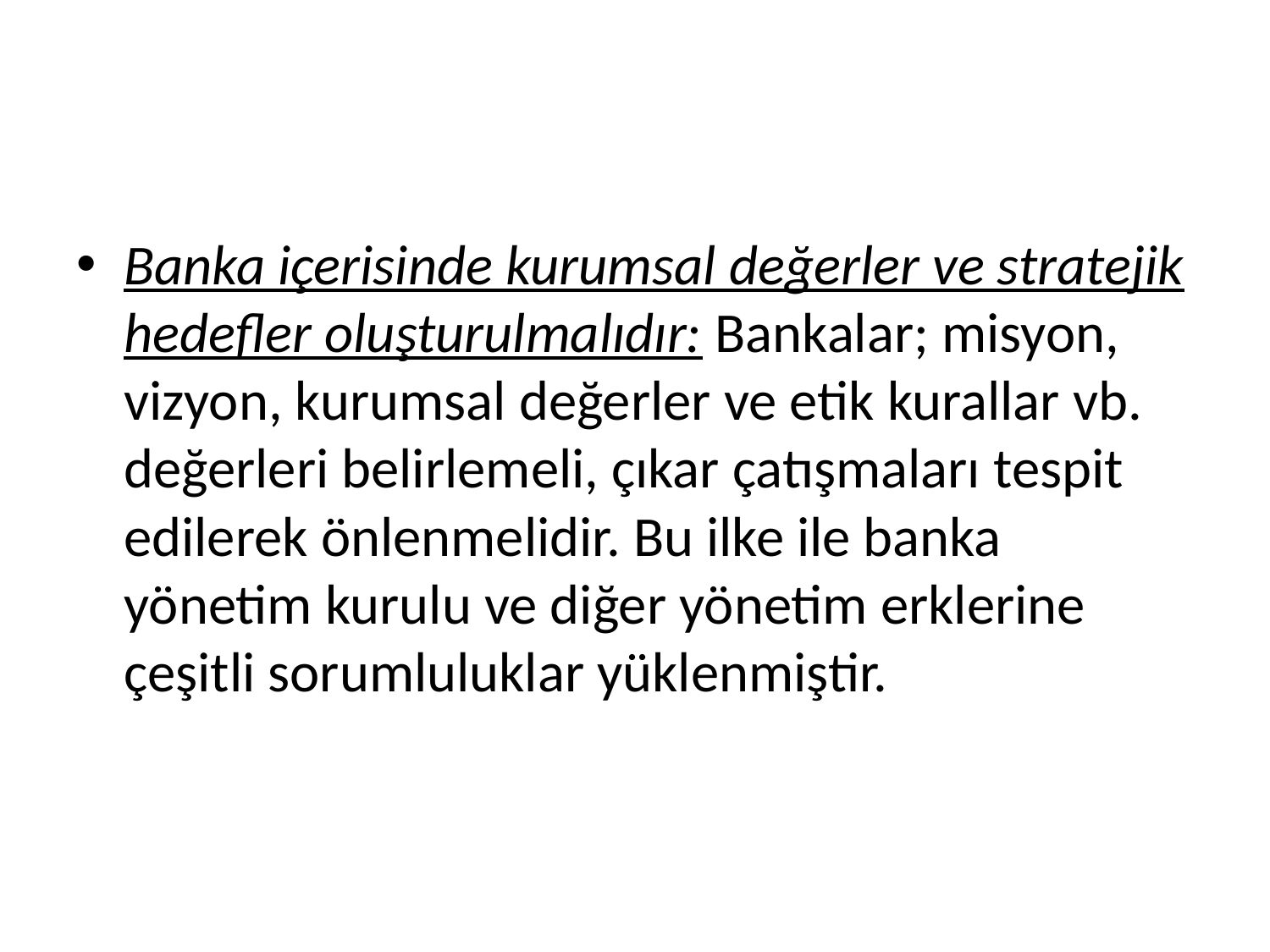

#
Banka içerisinde kurumsal değerler ve stratejik hedefler oluşturulmalıdır: Bankalar; misyon, vizyon, kurumsal değerler ve etik kurallar vb. değerleri belirlemeli, çıkar çatışmaları tespit edilerek önlenmelidir. Bu ilke ile banka yönetim kurulu ve diğer yönetim erklerine çeşitli sorumluluklar yüklenmiştir.